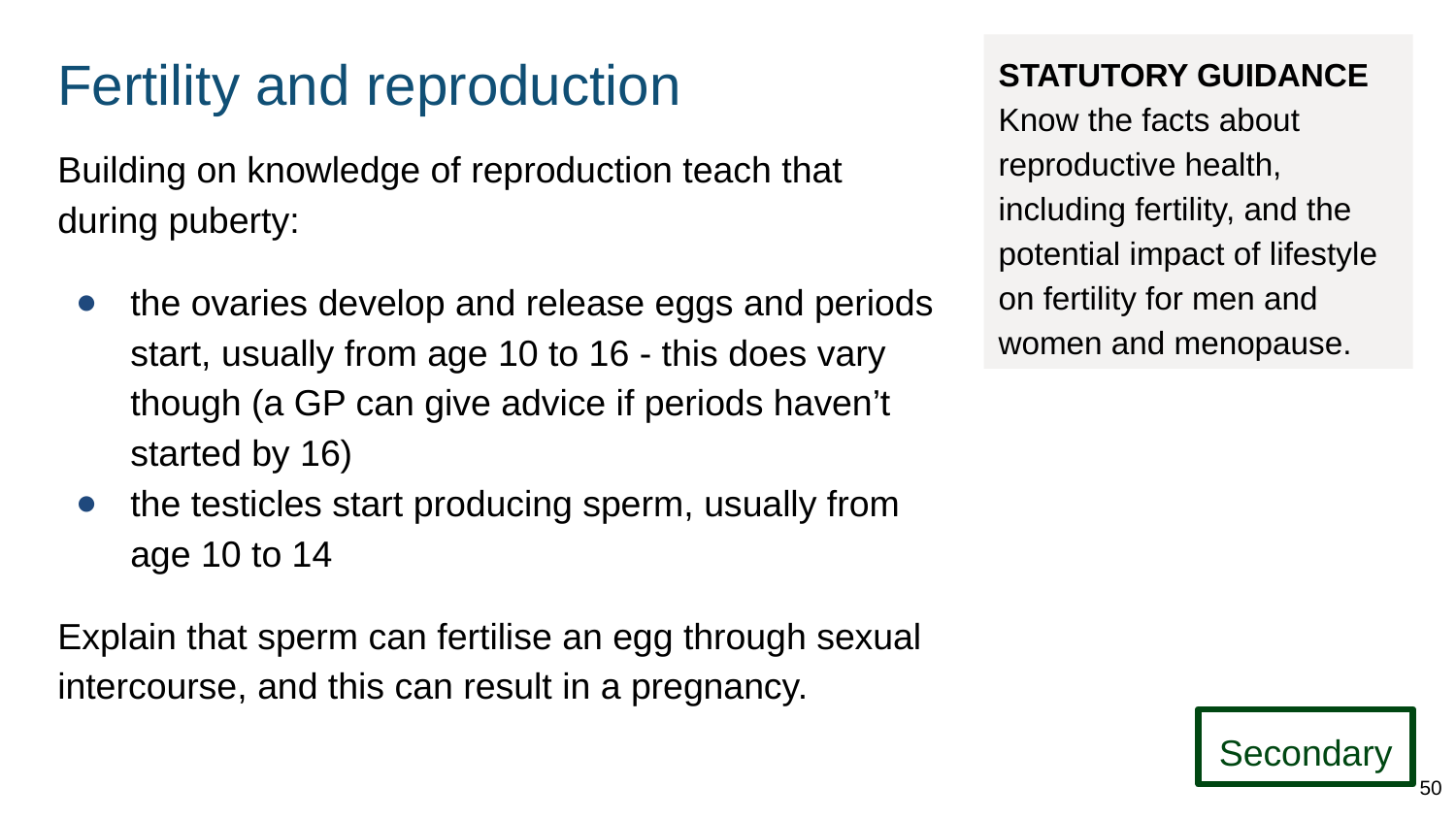

# Fertility and reproduction

STATUTORY GUIDANCE
Know the facts about reproductive health, including fertility, and the potential impact of lifestyle on fertility for men and women and menopause.
Building on knowledge of reproduction teach that during puberty:
the ovaries develop and release eggs and periods start, usually from age 10 to 16 - this does vary though (a GP can give advice if periods haven’t started by 16)
the testicles start producing sperm, usually from age 10 to 14
Explain that sperm can fertilise an egg through sexual intercourse, and this can result in a pregnancy.

Secondary
50